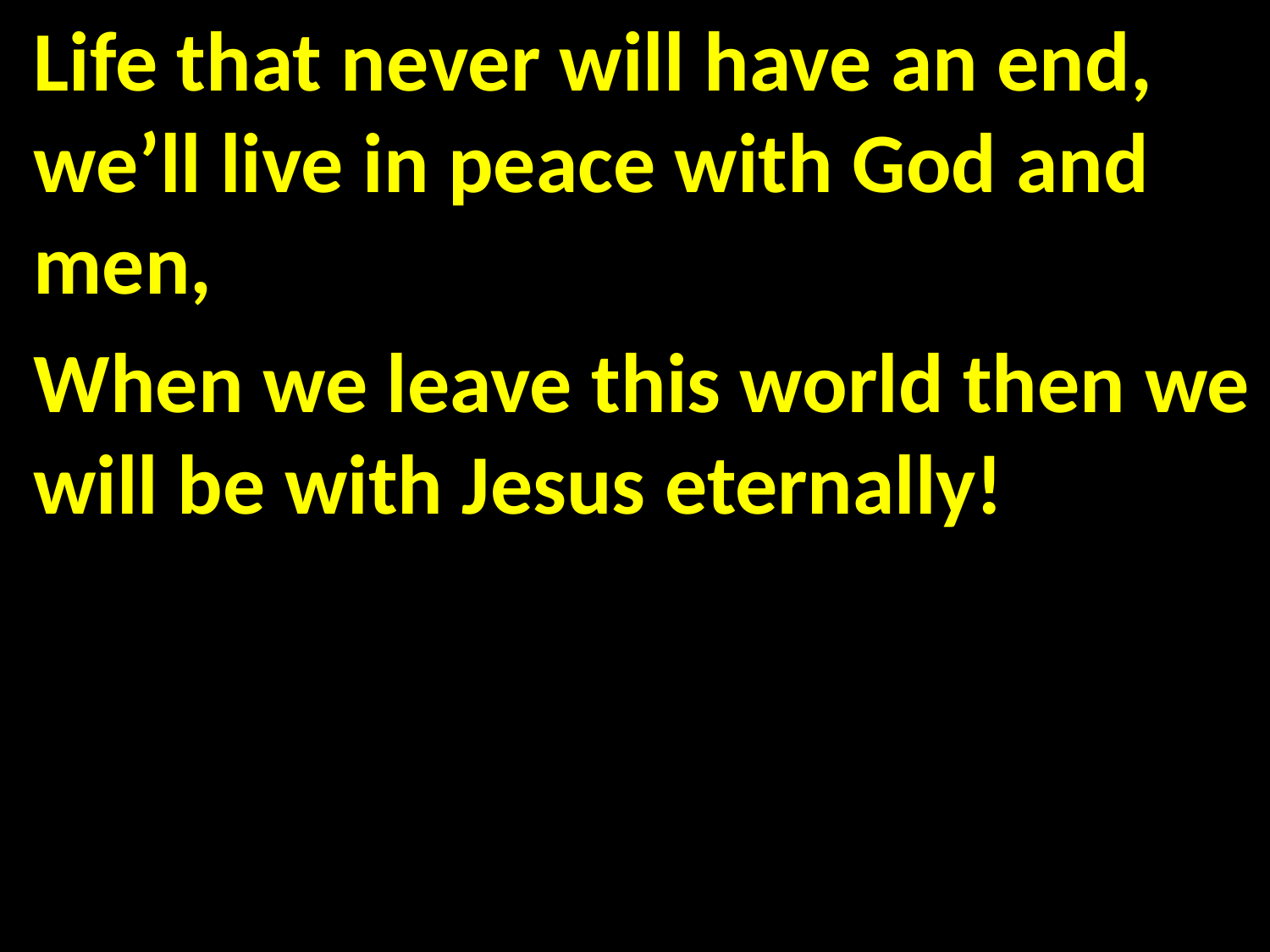

Life that never will have an end, we’ll live in peace with God and men,
When we leave this world then we will be with Jesus eternally!